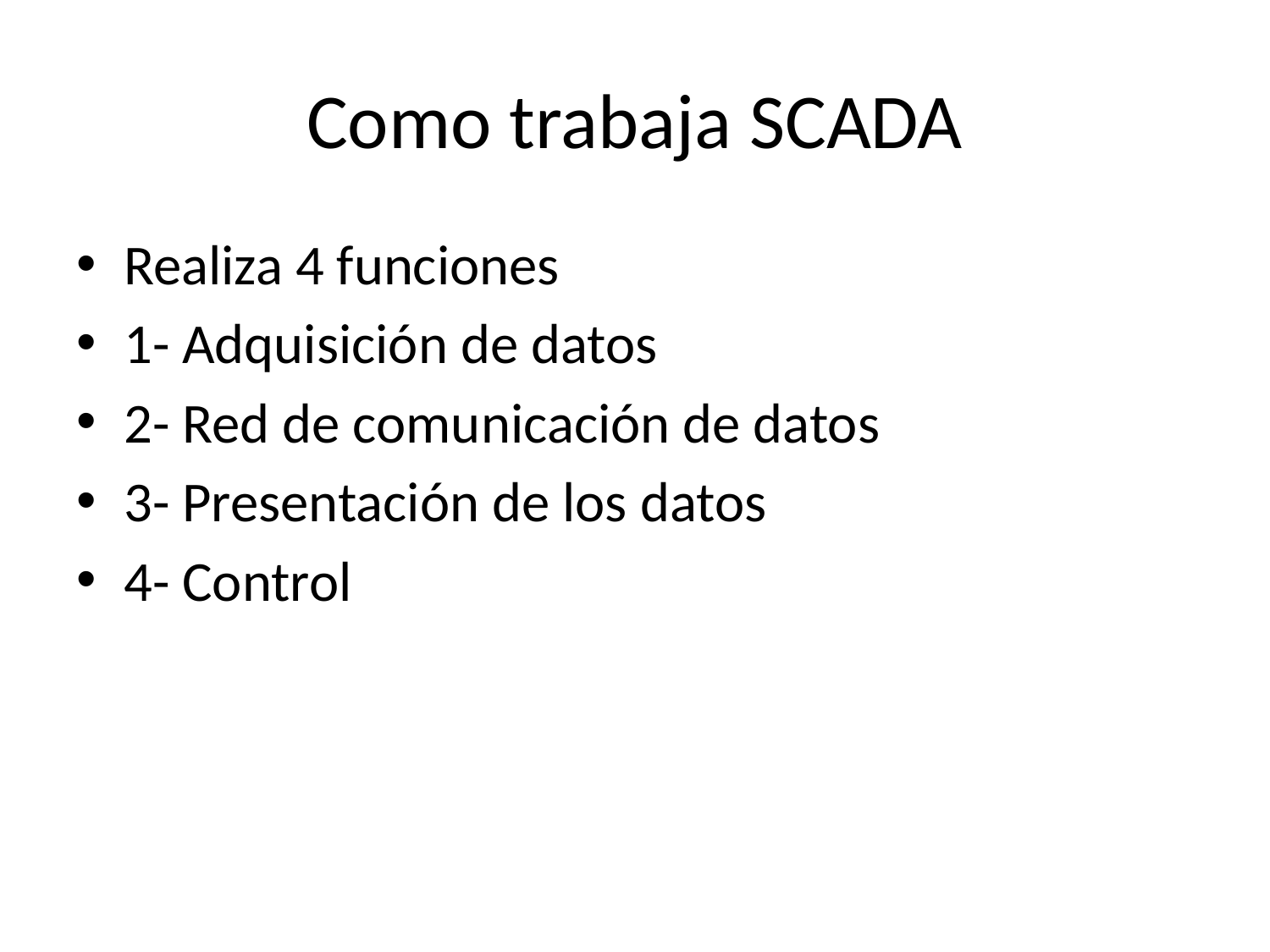

# Como trabaja SCADA
Realiza 4 funciones
1- Adquisición de datos
2- Red de comunicación de datos
3- Presentación de los datos
4- Control